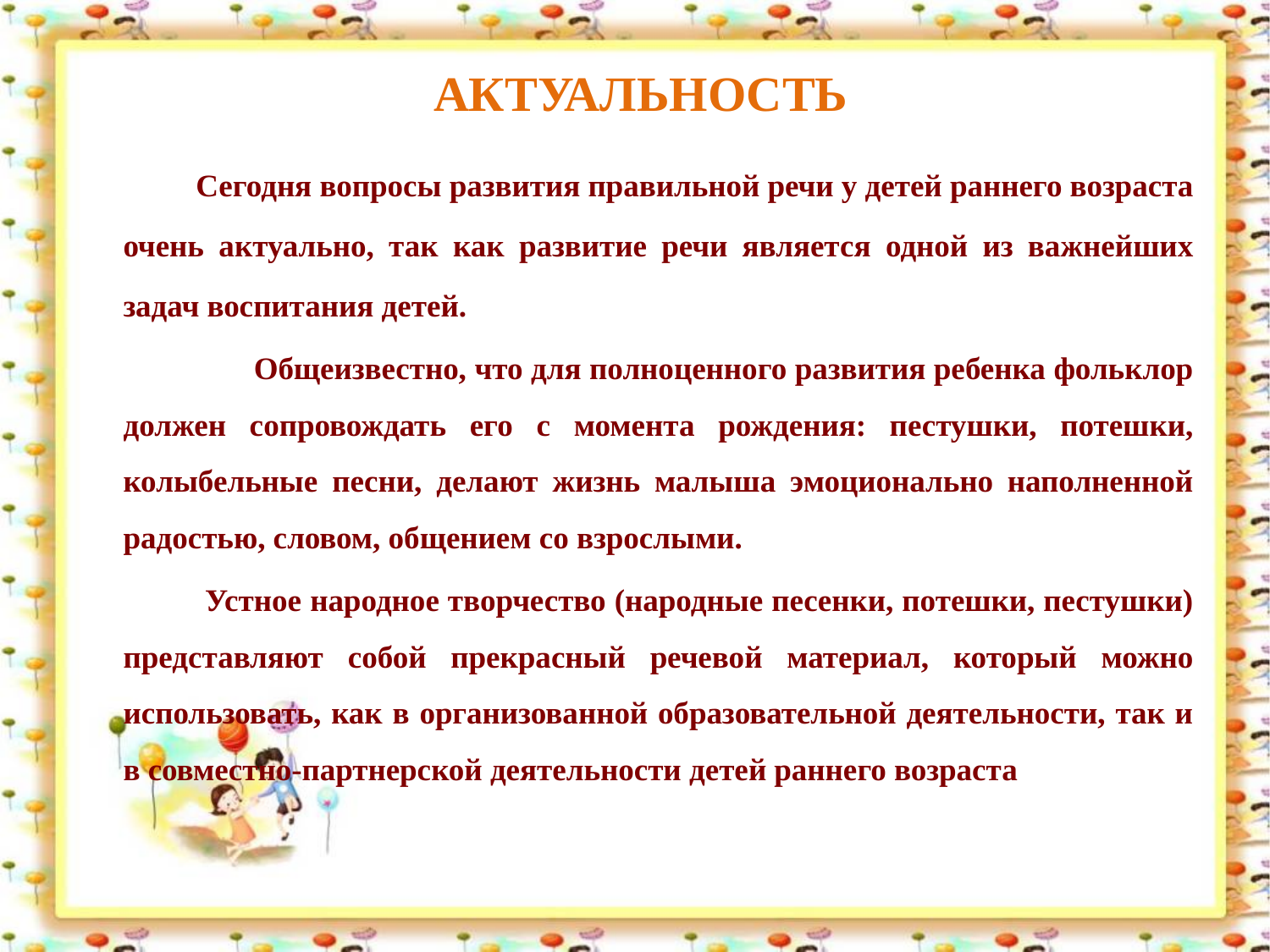

# АКТУАЛЬНОСТЬ
                 Сегодня вопросы развития правильной речи у детей раннего возраста очень актуально, так как развитие речи является одной из важнейших задач воспитания детей.
            	Общеизвестно, что для полноценного развития ребенка фольклор должен сопровождать его с момента рождения: пестушки, потешки, колыбельные песни, делают жизнь малыша эмоционально наполненной радостью, словом, общением со взрослыми.
               Устное народное творчество (народные песенки, потешки, пестушки) представляют собой прекрасный речевой материал, который можно использовать, как в организованной образовательной деятельности, так и в совместно-партнерской деятельности детей раннего возраста